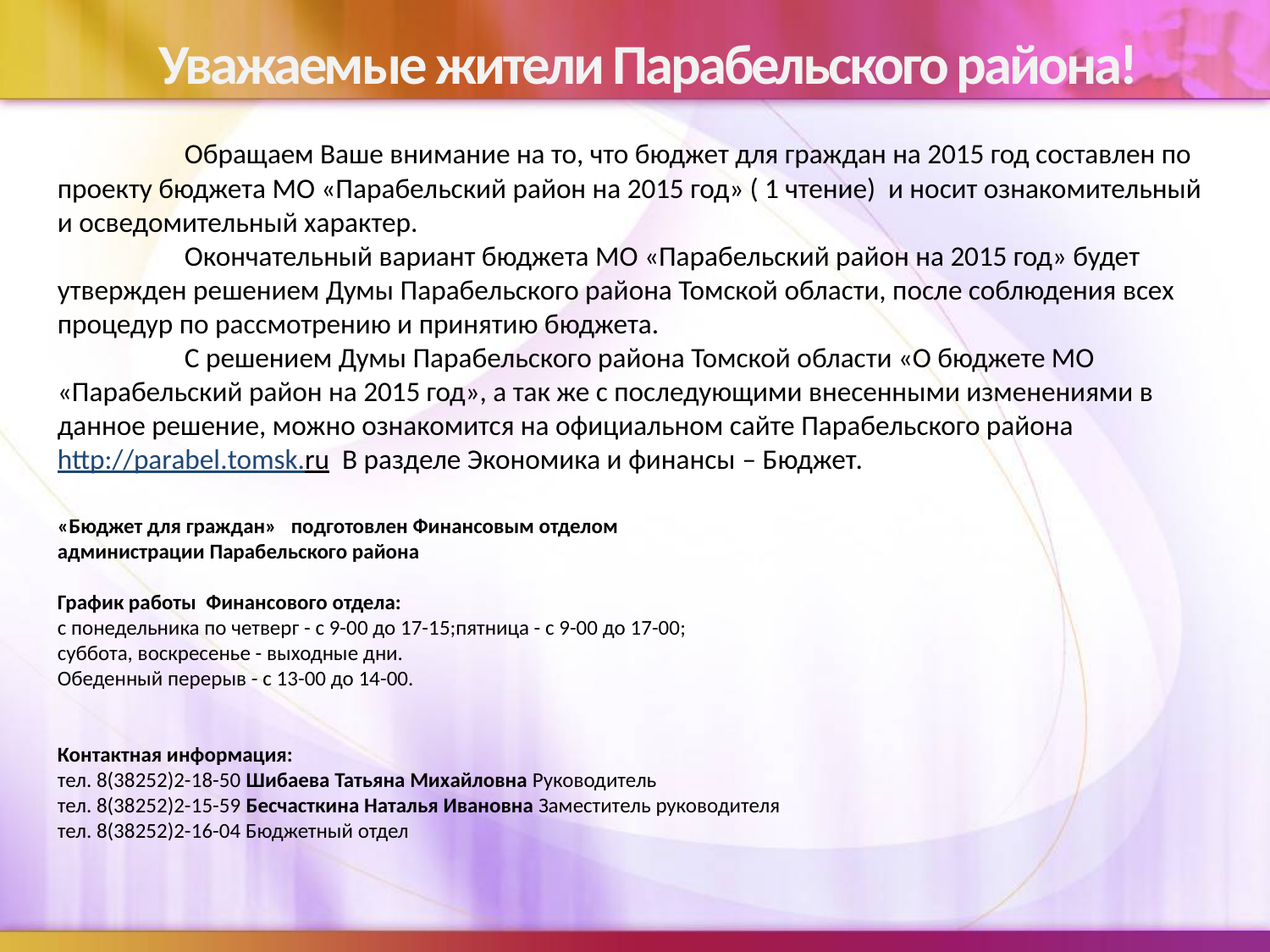

# Уважаемые жители Парабельского района!
 	Обращаем Ваше внимание на то, что бюджет для граждан на 2015 год составлен по проекту бюджета МО «Парабельский район на 2015 год» ( 1 чтение)  и носит ознакомительный и осведомительный характер.
	Окончательный вариант бюджета МО «Парабельский район на 2015 год» будет утвержден решением Думы Парабельского района Томской области, после соблюдения всех процедур по рассмотрению и принятию бюджета.
	С решением Думы Парабельского района Томской области «О бюджете МО «Парабельский район на 2015 год», а так же с последующими внесенными изменениями в данное решение, можно ознакомится на официальном сайте Парабельского района http://parabel.tomsk.ru  В разделе Экономика и финансы – Бюджет.

«Бюджет для граждан»   подготовлен Финансовым отделом
администрации Парабельского района

График работы  Финансового отдела:
с понедельника по четверг - с 9-00 до 17-15;пятница - с 9-00 до 17-00;
суббота, воскресенье - выходные дни.
Обеденный перерыв - с 13-00 до 14-00.

Контактная информация:
тел. 8(38252)2-18-50 Шибаева Татьяна Михайловна Руководитель
тел. 8(38252)2-15-59 Бесчасткина Наталья Ивановна Заместитель руководителя
тел. 8(38252)2-16-04 Бюджетный отдел